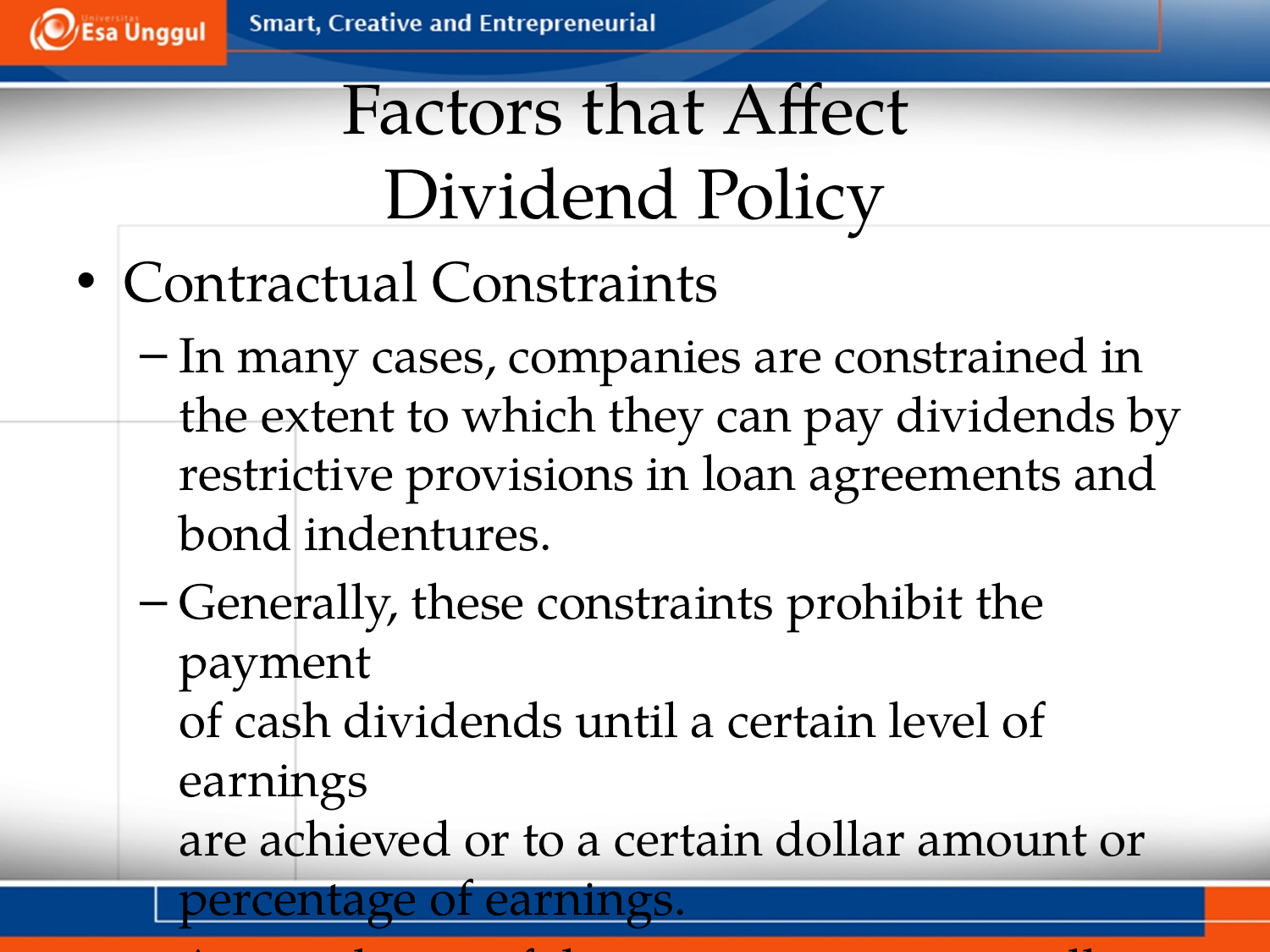

# Factors that Affect Dividend Policy
Contractual Constraints
In many cases, companies are constrained in the extent to which they can pay dividends by restrictive provisions in loan agreements and bond indentures.
Generally, these constraints prohibit the payment
of cash dividends until a certain level of earnings
are achieved or to a certain dollar amount or percentage of earnings.
Any violation of these constraints generally triggers the demand for immediate payment.